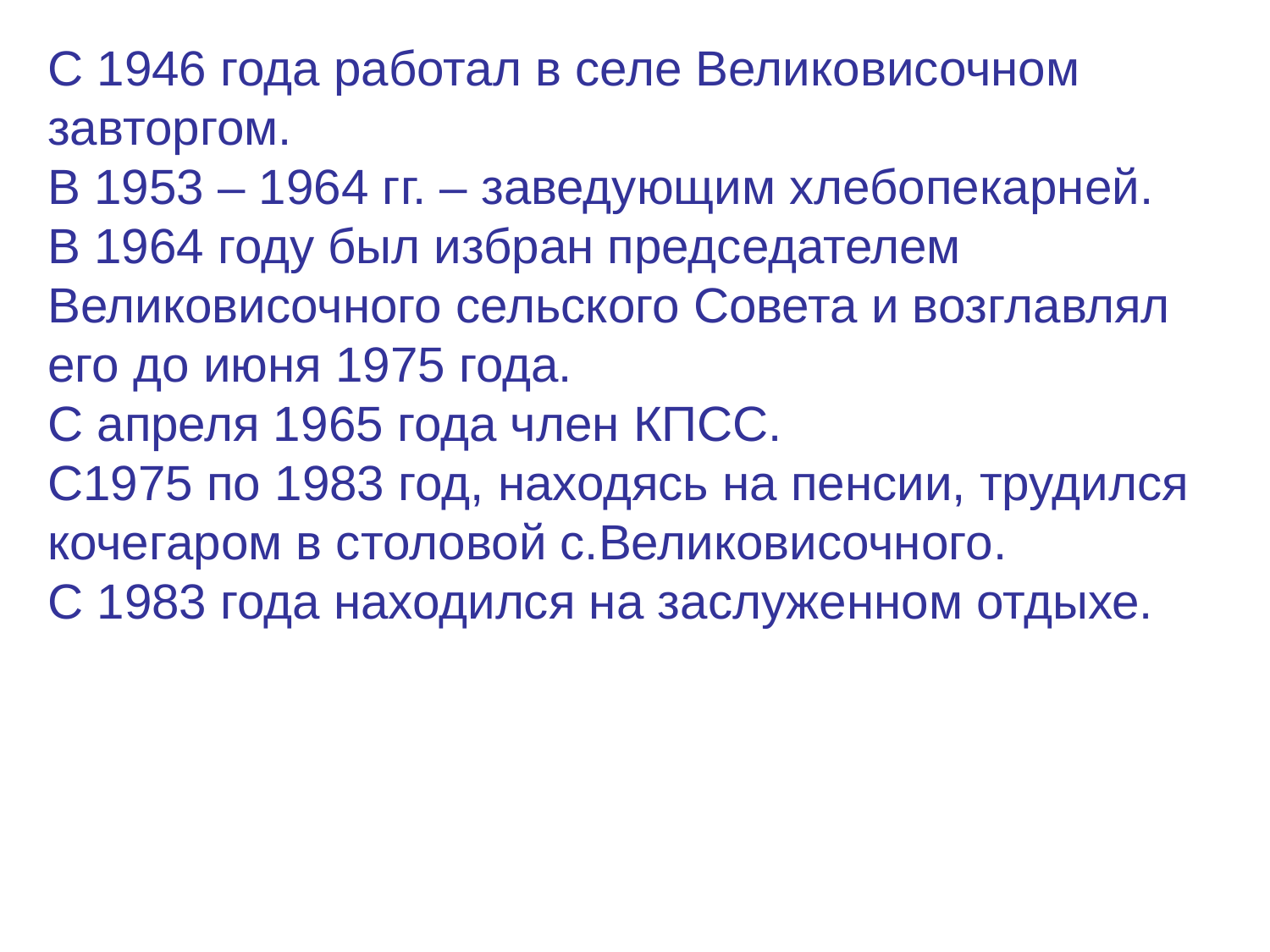

С 1946 года работал в селе Великовисочном завторгом.
В 1953 – 1964 гг. – заведующим хлебопекарней.
В 1964 году был избран председателем Великовисочного сельского Совета и возглавлял его до июня 1975 года.
С апреля 1965 года член КПСС.
С1975 по 1983 год, находясь на пенсии, трудился кочегаром в столовой с.Великовисочного.
С 1983 года находился на заслуженном отдыхе.